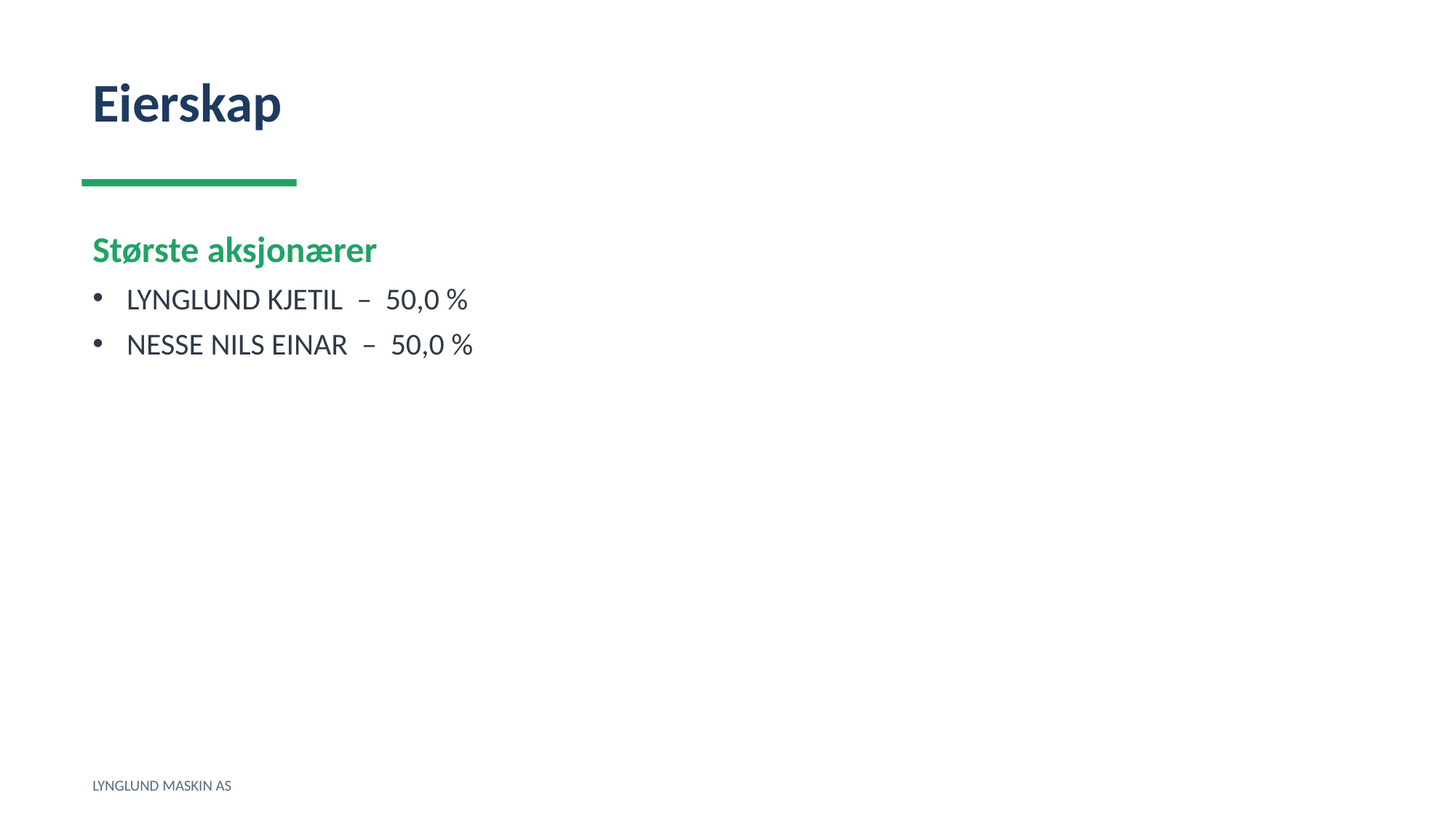

Eierskap

Største aksjonærer
LYNGLUND KJETIL  –  50,0 %
NESSE NILS EINAR  –  50,0 %
LYNGLUND MASKIN AS